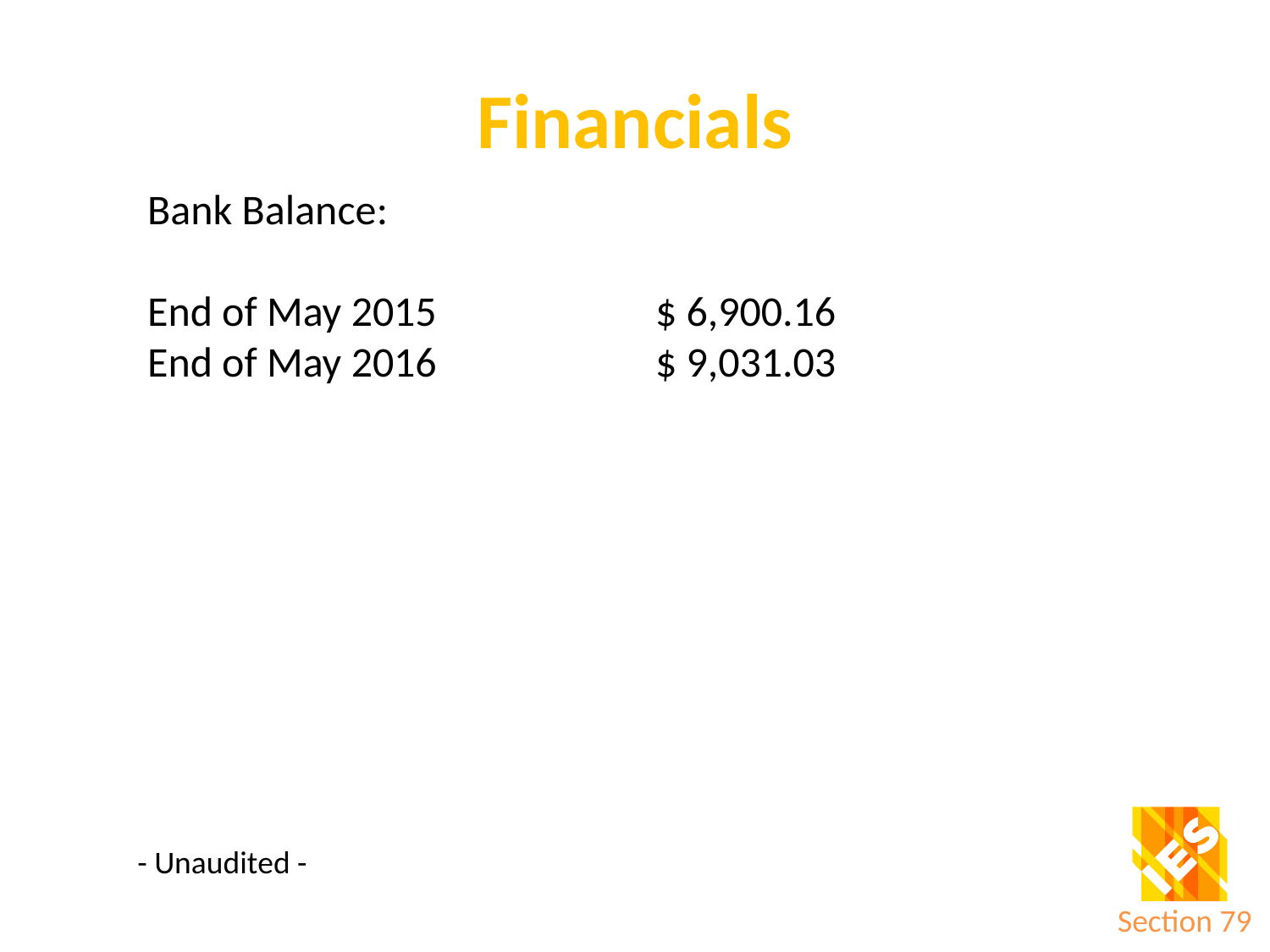

# Financials

Bank Balance:

End of May 2015		$ 6,900.16
End of May 2016		$ 9,031.03

- Unaudited -